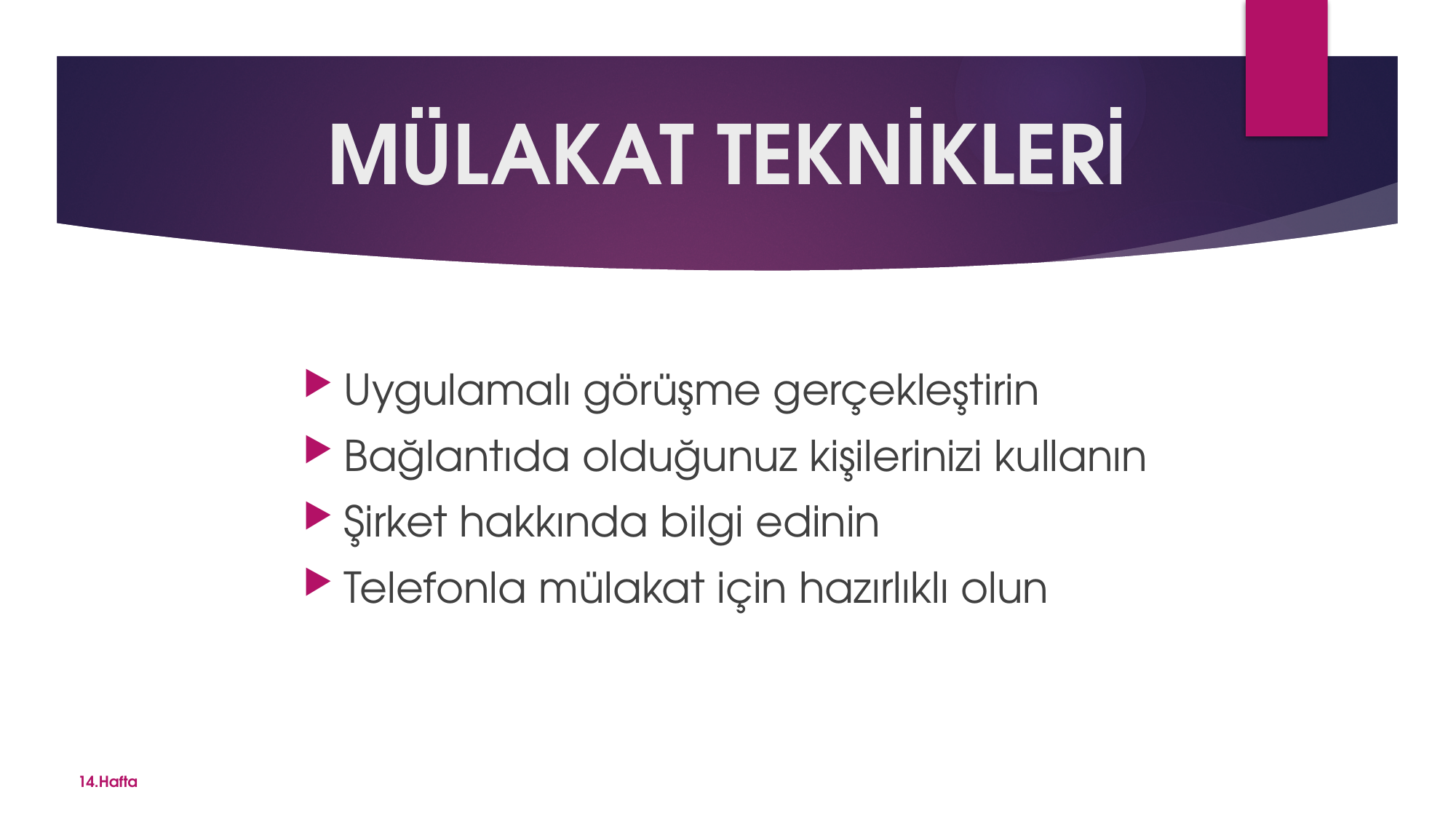

# MÜLAKAT TEKNİKLERİ
Uygulamalı görüşme gerçekleştirin
Bağlantıda olduğunuz kişilerinizi kullanın
Şirket hakkında bilgi edinin
Telefonla mülakat için hazırlıklı olun
14.Hafta